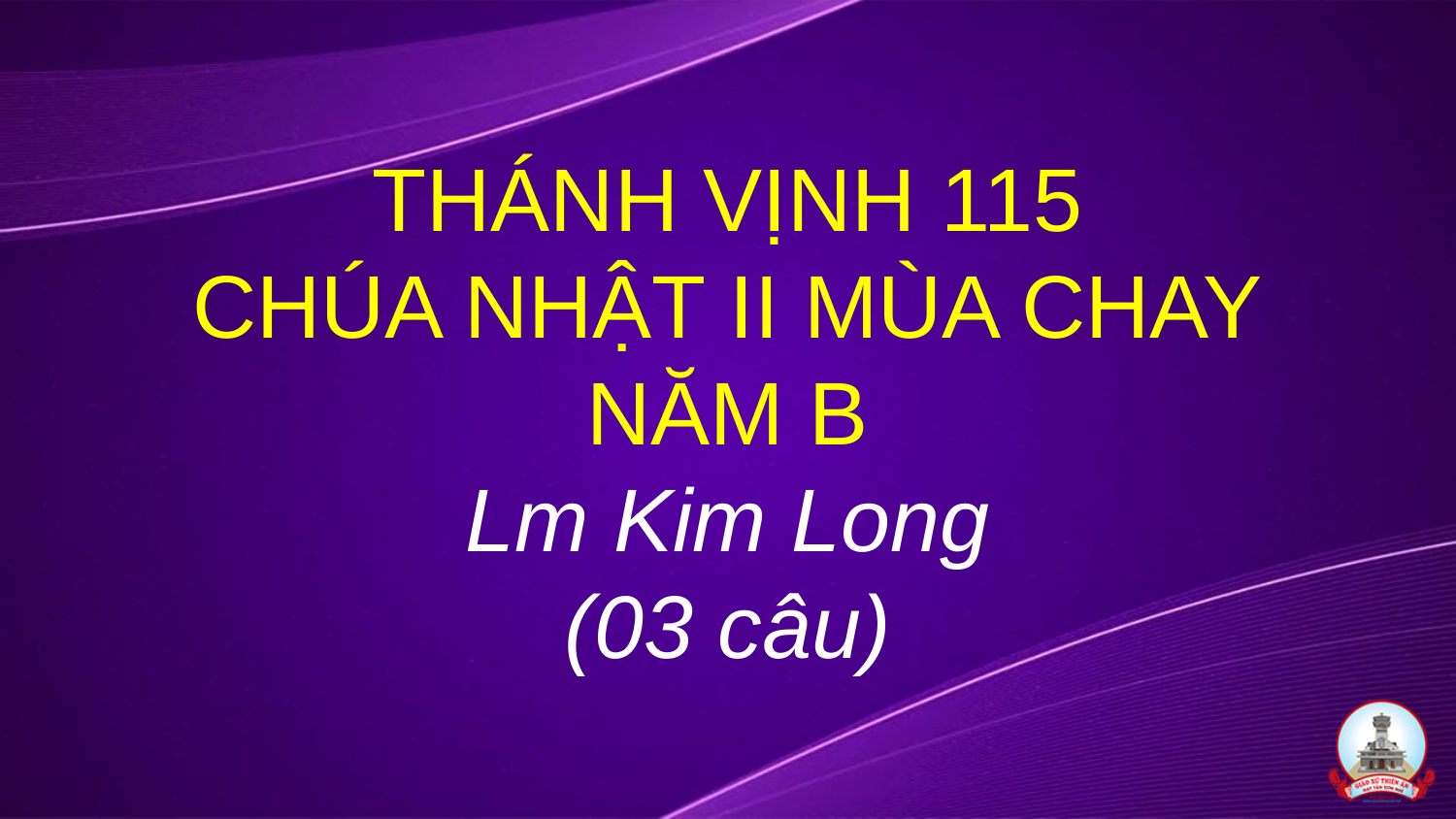

# THÁNH VỊNH 115 CHÚA NHẬT II MÙA CHAY NĂM B Lm Kim Long (03 câu)